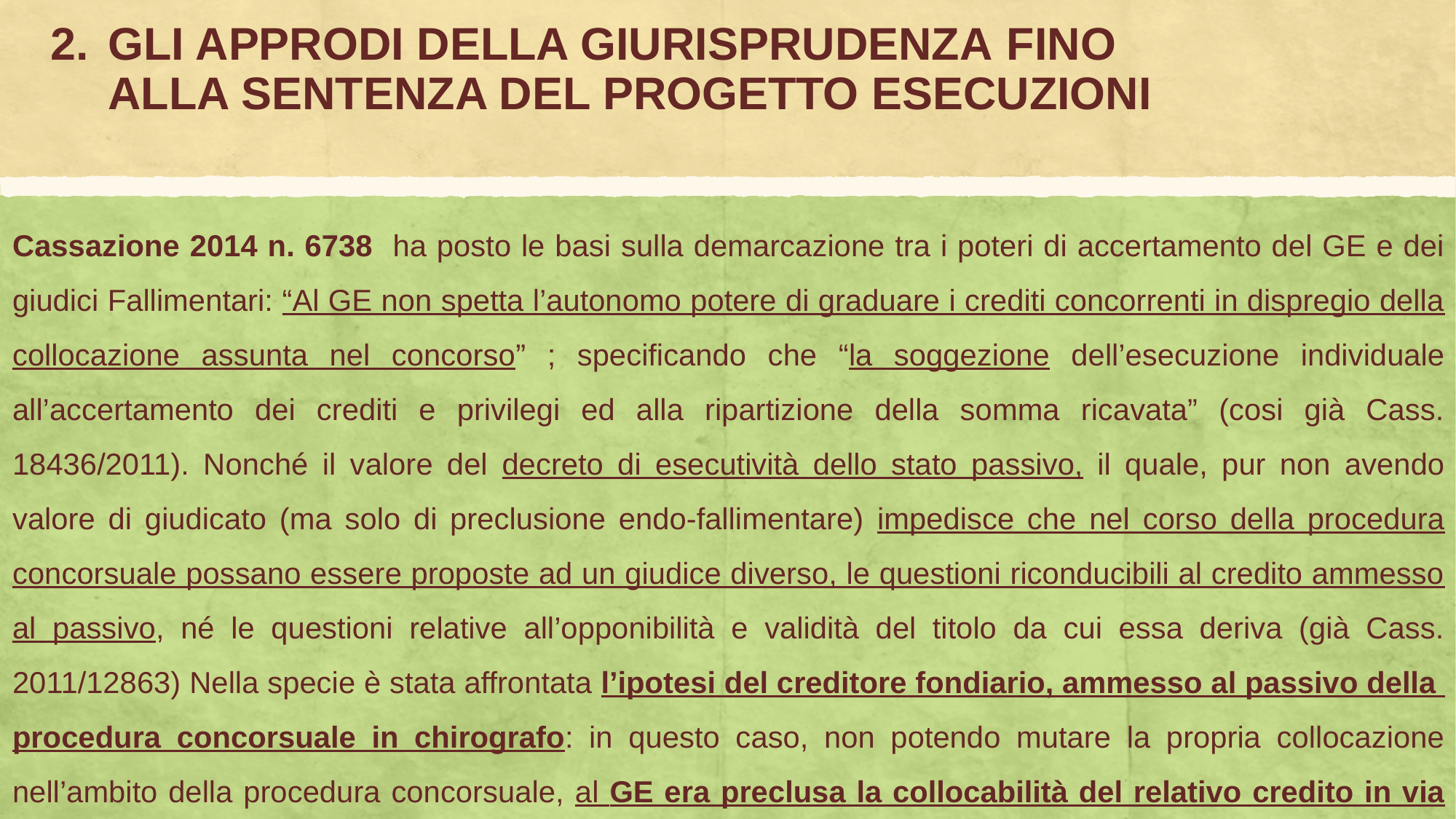

# GLI APPRODI DELLA GIURISPRUDENZA FINO ALLA SENTENZA DEL PROGETTO ESECUZIONI
Cassazione 2014 n. 6738  ha posto le basi sulla demarcazione tra i poteri di accertamento del GE e dei giudici Fallimentari: “Al GE non spetta l’autonomo potere di graduare i crediti concorrenti in dispregio della collocazione assunta nel concorso” ; specificando che “la soggezione dell’esecuzione individuale all’accertamento dei crediti e privilegi ed alla ripartizione della somma ricavata” (cosi già Cass. 18436/2011). Nonché il valore del decreto di esecutività dello stato passivo, il quale, pur non avendo valore di giudicato (ma solo di preclusione endo-fallimentare) impedisce che nel corso della procedura concorsuale possano essere proposte ad un giudice diverso, le questioni riconducibili al credito ammesso al passivo, né le questioni relative all’opponibilità e validità del titolo da cui essa deriva (già Cass. 2011/12863) Nella specie è stata affrontata l’ipotesi del creditore fondiario, ammesso al passivo della  procedura concorsuale in chirografo: in questo caso, non potendo mutare la propria collocazione nell’ambito della procedura concorsuale, al GE era preclusa la collocabilità del relativo credito in via ipotecaria